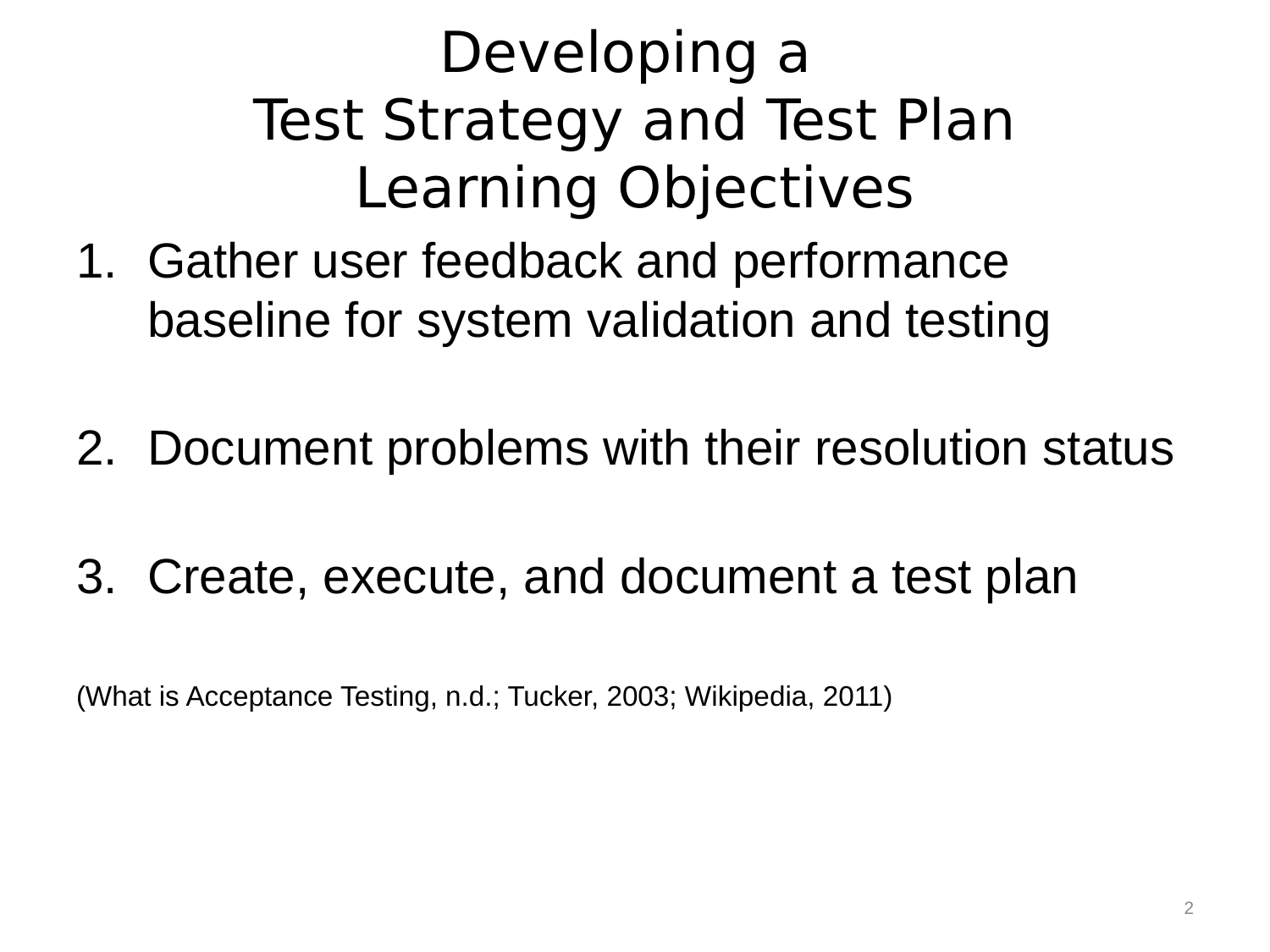

# Developing a Test Strategy and Test Plan Learning Objectives
Gather user feedback and performance baseline for system validation and testing
Document problems with their resolution status
Create, execute, and document a test plan

(What is Acceptance Testing, n.d.; Tucker, 2003; Wikipedia, 2011)

2